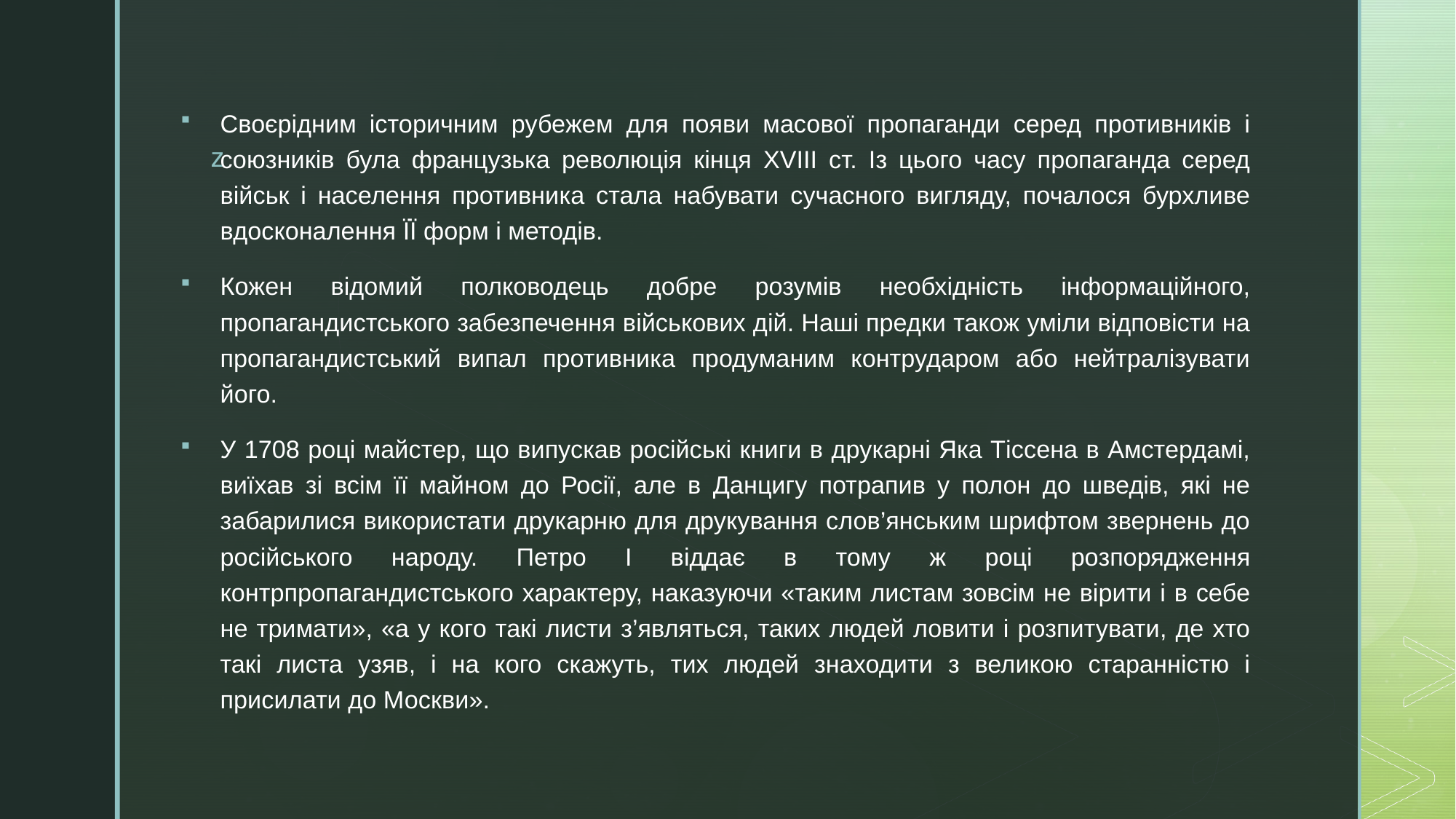

Своєрідним історичним рубежем для появи масової пропаганди серед противників і союзників була французька революція кінця XVIII ст. Із цього часу пропаганда серед військ і населення противника стала набувати сучасного вигляду, почалося бурхливе вдосконалення ЇЇ форм і методів.
Кожен відомий полководець добре розумів необхідність інформаційного, пропагандистського забезпечення військових дій. Наші предки також уміли відповісти на пропагандистський випал противника продуманим контрударом або нейтралізувати його.
У 1708 році майстер, що випускав російські книги в друкарні Яка Тіссена в Амстердамі, виїхав зі всім її майном до Росії, але в Данцигу потрапив у полон до шведів, які не забарилися використати друкарню для друкування слов’янським шрифтом звернень до російського народу. Петро І віддає в тому ж році розпорядження контрпропагандистського характеру, наказуючи «таким листам зовсім не вірити і в себе не тримати», «а у кого такі листи з’являться, таких людей ловити і розпитувати, де хто такі листа узяв, і на кого скажуть, тих людей знаходити з великою старанністю і присилати до Москви».